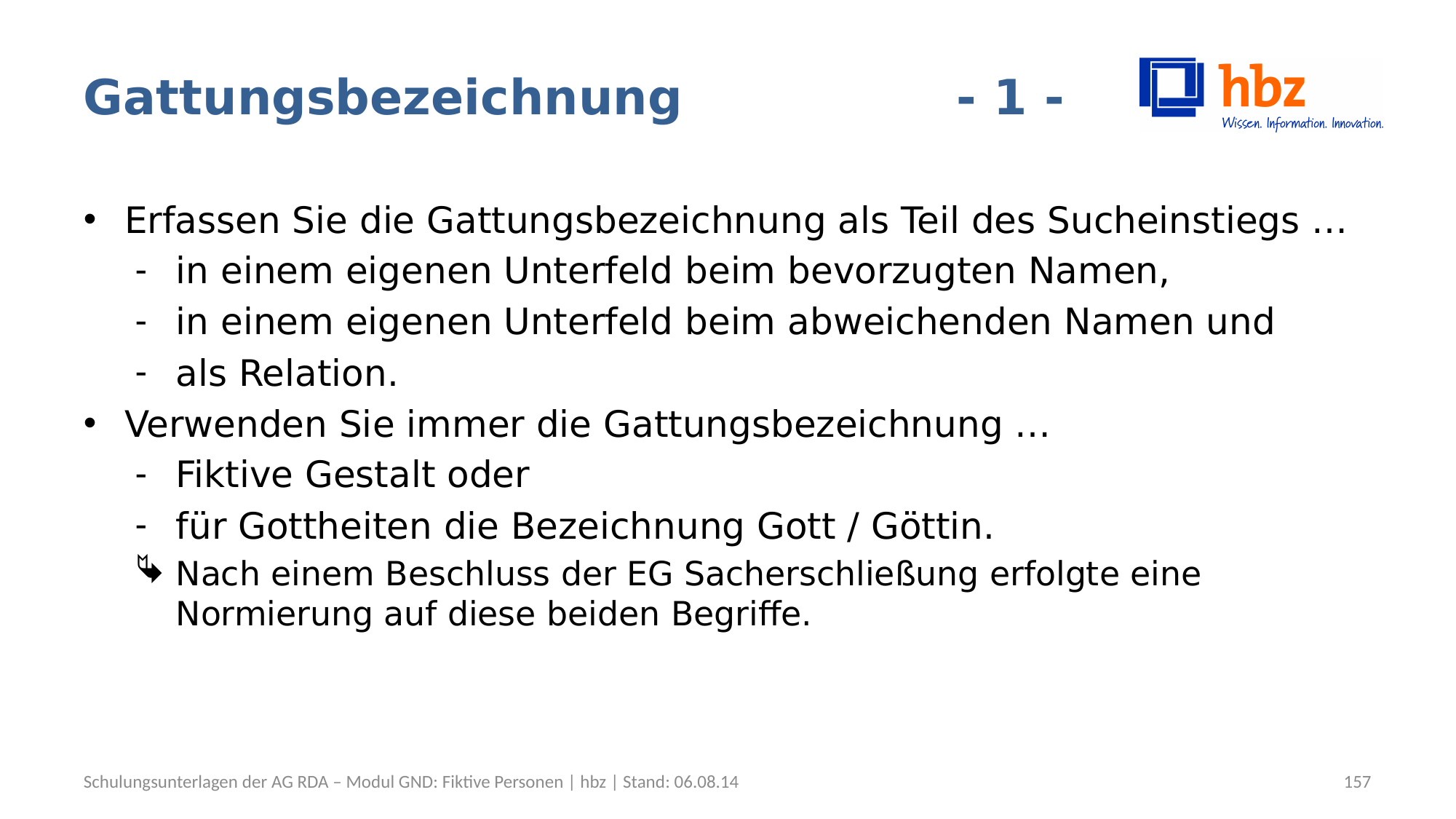

# Gattungsbezeichnung			- 1 -
Erfassen Sie die Gattungsbezeichnung als Teil des Sucheinstiegs …
in einem eigenen Unterfeld beim bevorzugten Namen,
in einem eigenen Unterfeld beim abweichenden Namen und
als Relation.
Verwenden Sie immer die Gattungsbezeichnung …
Fiktive Gestalt oder
für Gottheiten die Bezeichnung Gott / Göttin.
Nach einem Beschluss der EG Sacherschließung erfolgte eine Normierung auf diese beiden Begriffe.

Schulungsunterlagen der AG RDA – Modul GND: Fiktive Personen | hbz | Stand: 06.08.14
157